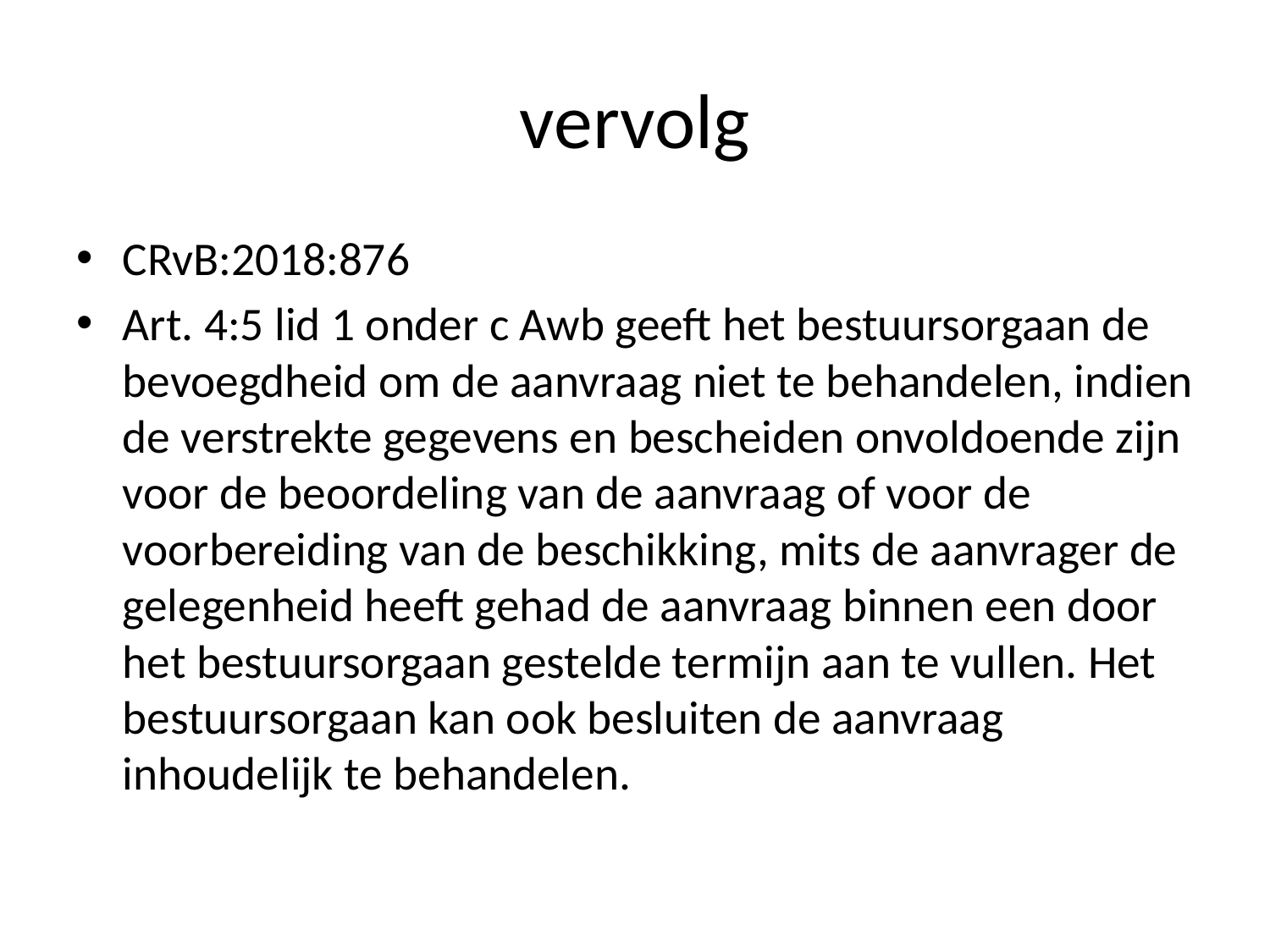

# vervolg
CRvB:2018:876
Art. 4:5 lid 1 onder c Awb geeft het bestuursorgaan de bevoegdheid om de aanvraag niet te behandelen, indien de verstrekte gegevens en bescheiden onvoldoende zijn voor de beoordeling van de aanvraag of voor de voorbereiding van de beschikking, mits de aanvrager de gelegenheid heeft gehad de aanvraag binnen een door het bestuursorgaan gestelde termijn aan te vullen. Het bestuursorgaan kan ook besluiten de aanvraag inhoudelijk te behandelen.